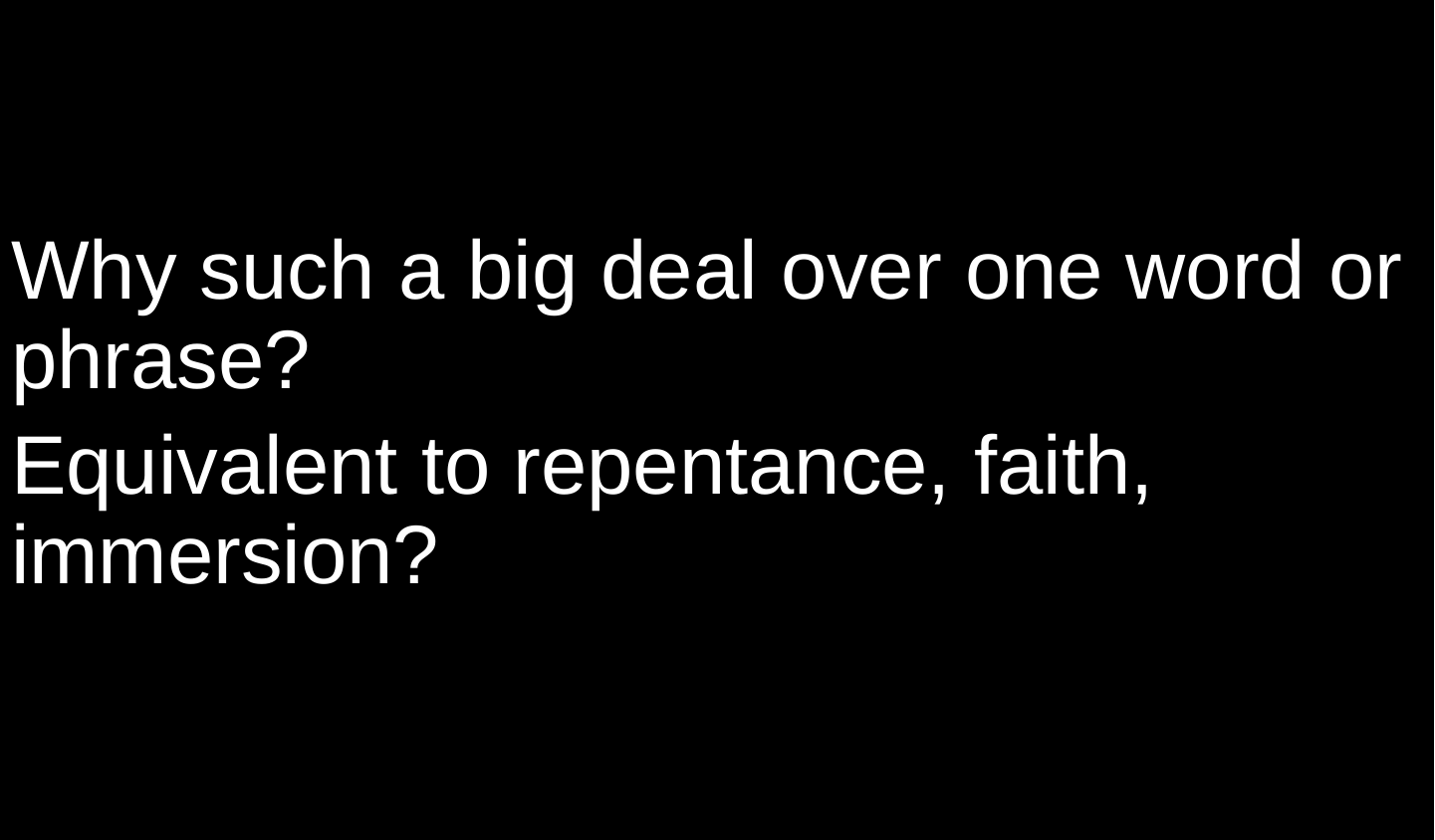

Why such a big deal over one word or phrase?
Equivalent to repentance, faith, immersion?